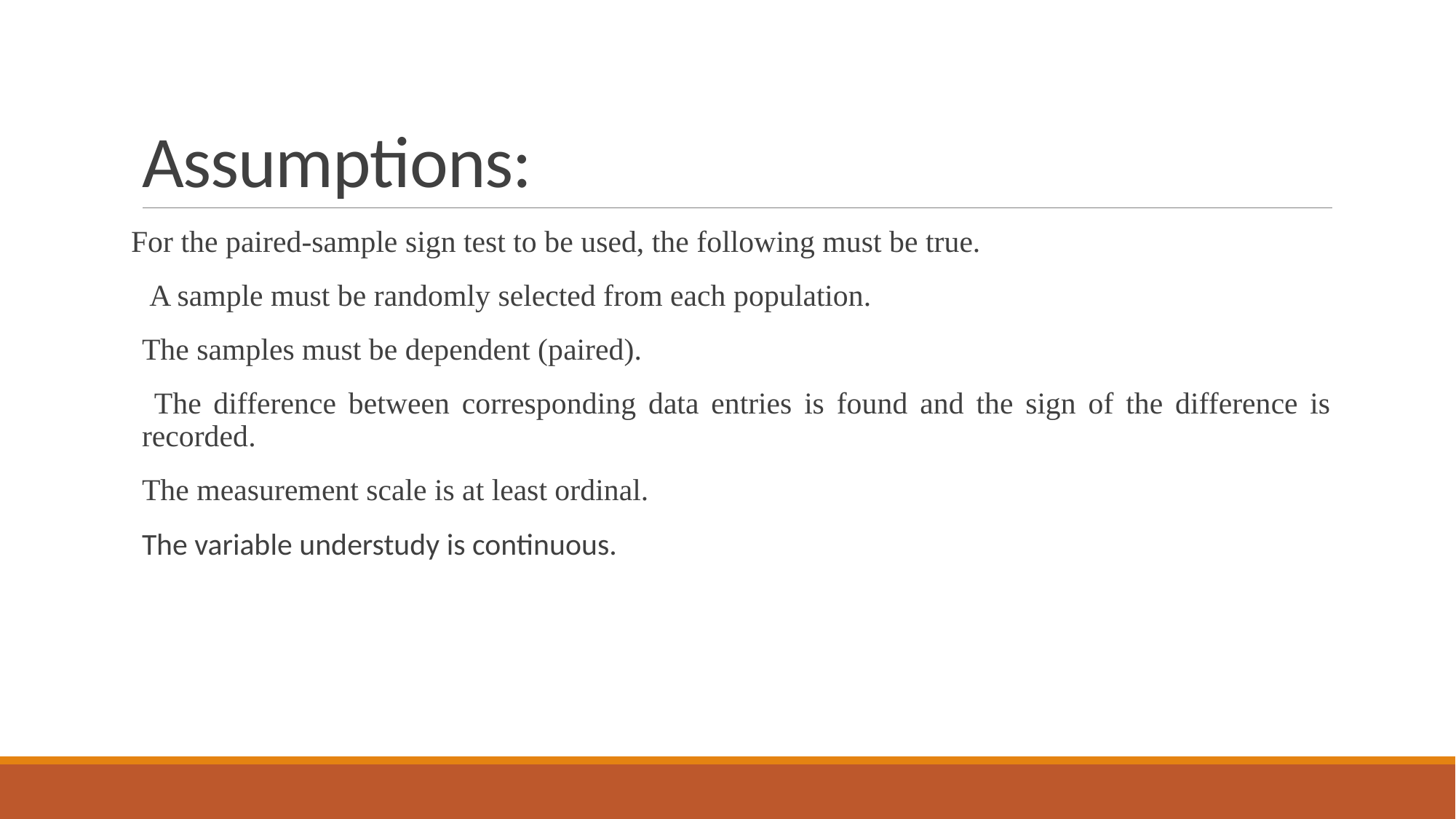

# Assumptions:
For the paired-sample sign test to be used, the following must be true.
 A sample must be randomly selected from each population.
The samples must be dependent (paired).
 The difference between corresponding data entries is found and the sign of the difference is recorded.
The measurement scale is at least ordinal.
The variable understudy is continuous.